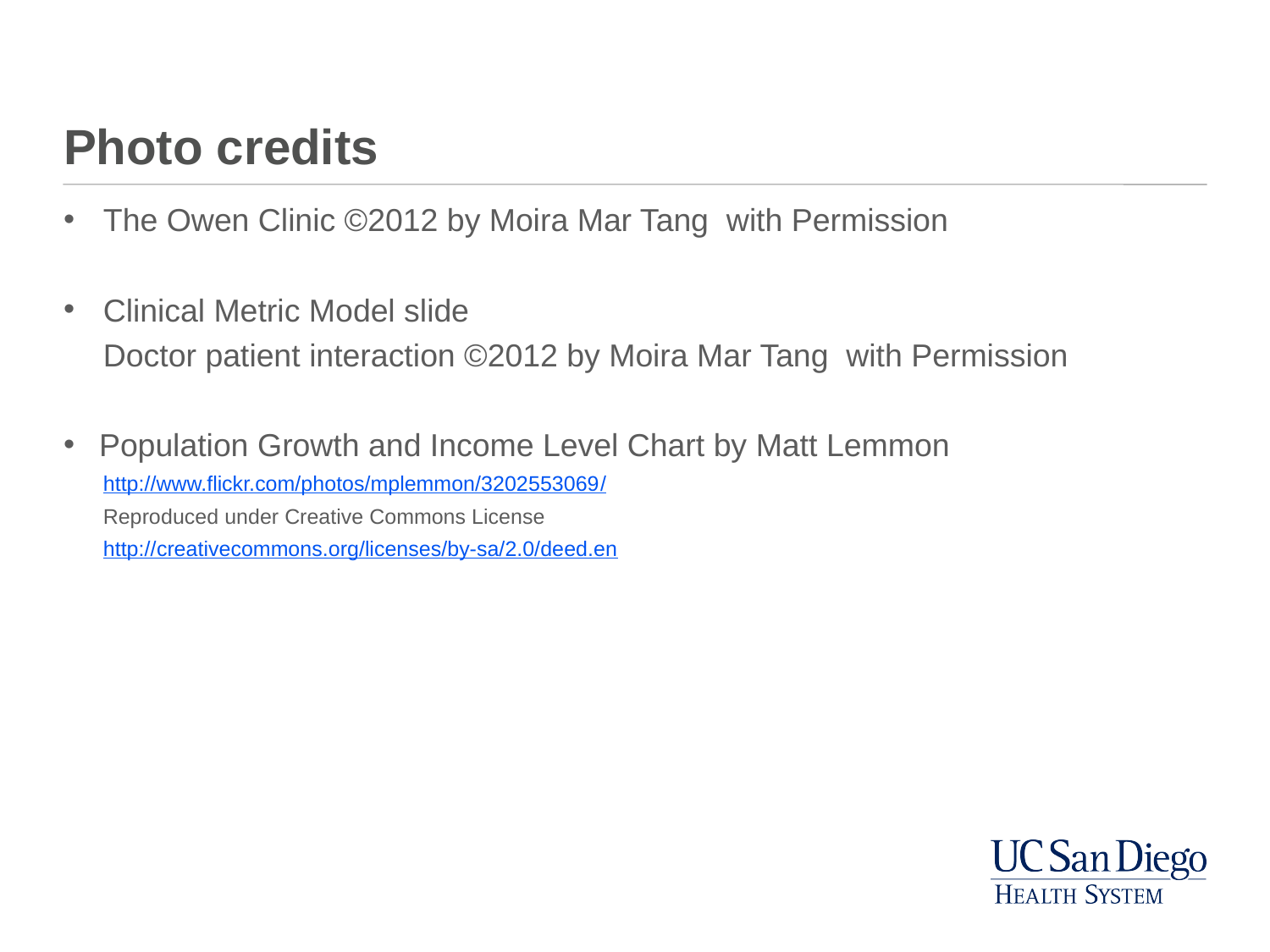

# Photo credits
The Owen Clinic ©2012 by Moira Mar Tang  with Permission

Clinical Metric Model slide
Doctor patient interaction ©2012 by Moira Mar Tang  with Permission

Population Growth and Income Level Chart by Matt Lemmon
http://www.flickr.com/photos/mplemmon/3202553069/
Reproduced under Creative Commons License
http://creativecommons.org/licenses/by-sa/2.0/deed.en